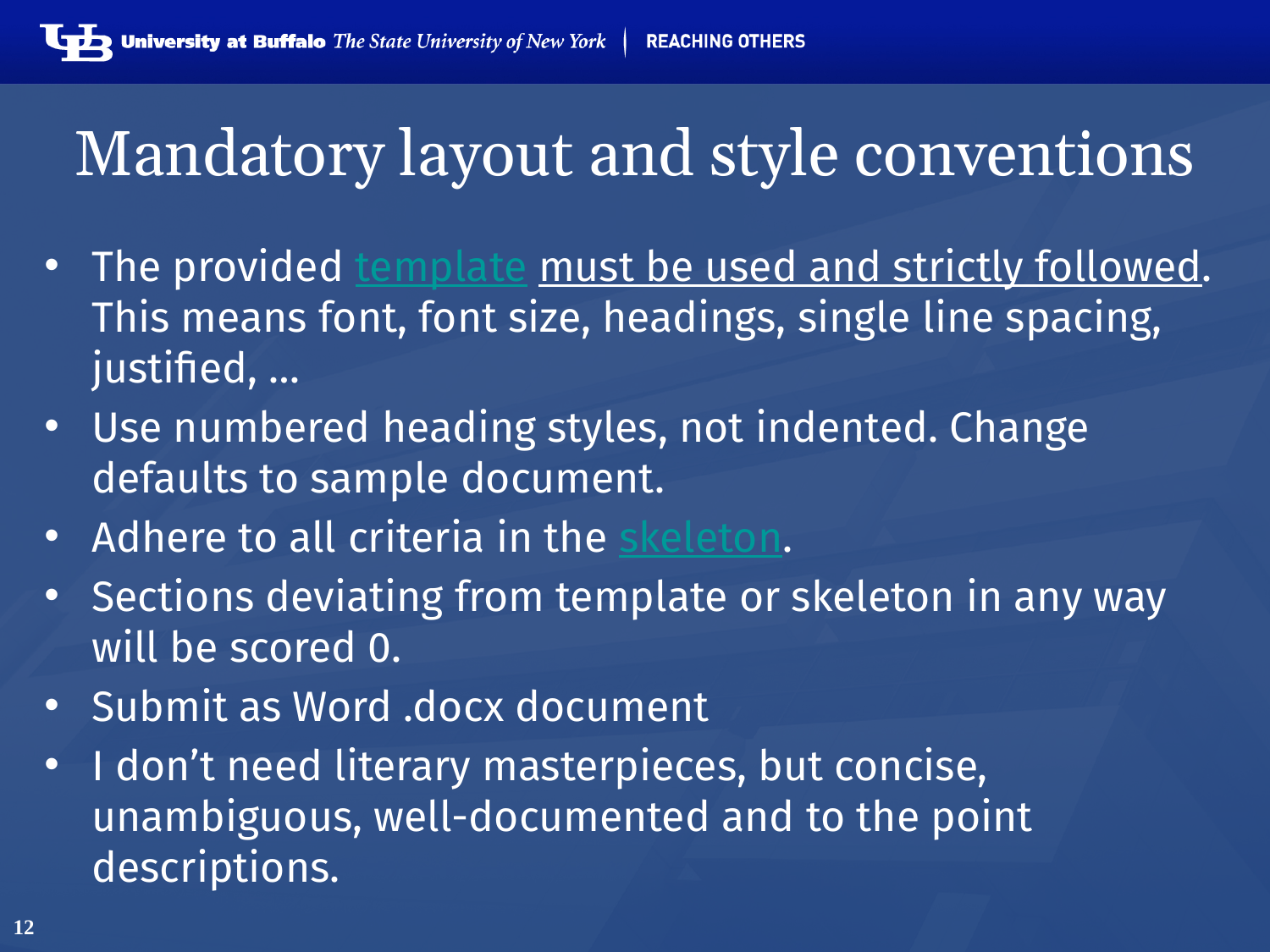

# Mandatory layout and style conventions
The provided template must be used and strictly followed. This means font, font size, headings, single line spacing, justified, …
Use numbered heading styles, not indented. Change defaults to sample document.
Adhere to all criteria in the skeleton.
Sections deviating from template or skeleton in any way will be scored 0.
Submit as Word .docx document
I don’t need literary masterpieces, but concise, unambiguous, well-documented and to the point descriptions.
12